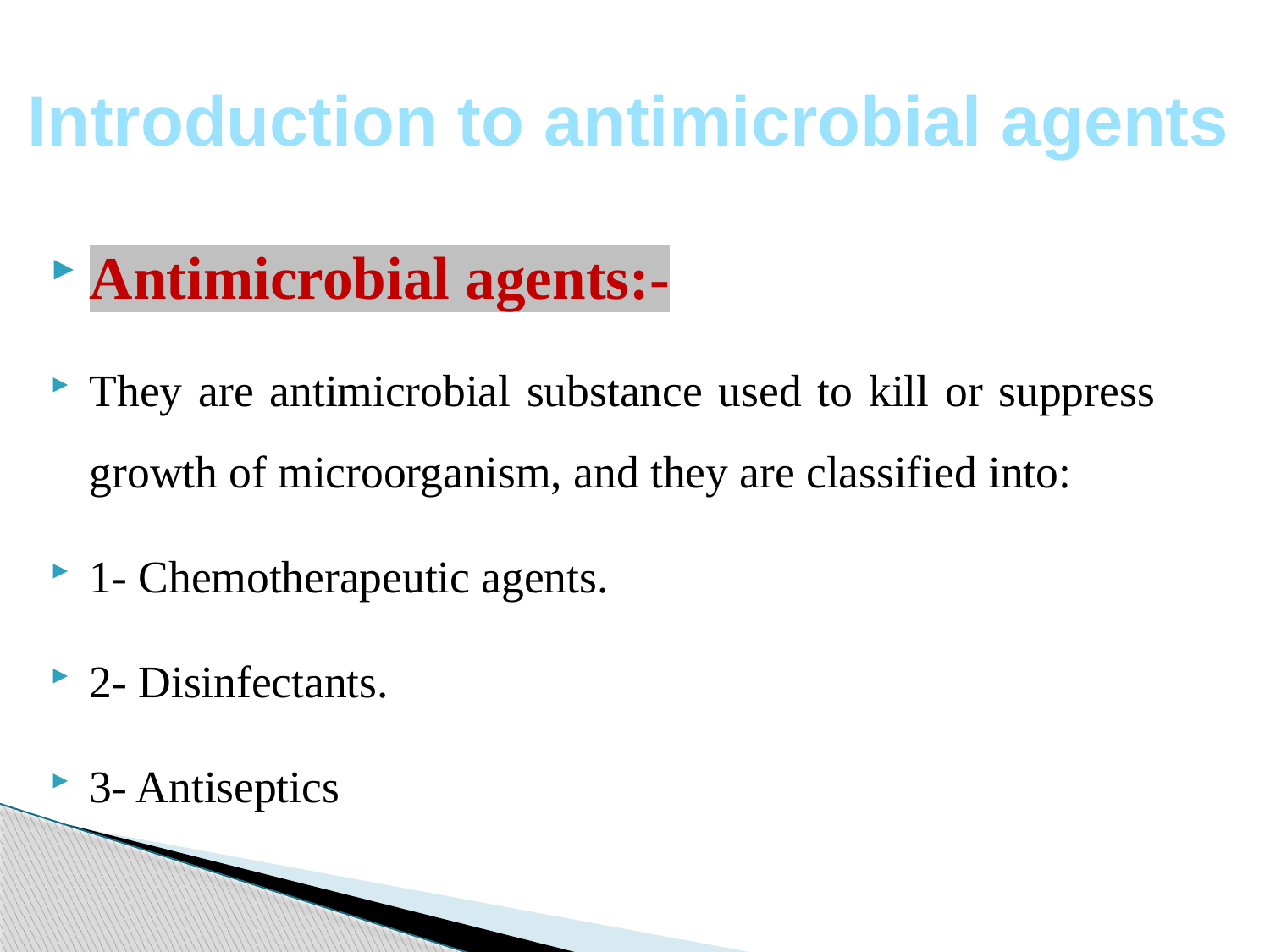

# Introduction to antimicrobial agents
Antimicrobial agents:-
They are antimicrobial substance used to kill or suppress growth of microorganism, and they are classified into:
1- Chemotherapeutic agents.
2- Disinfectants.
3- Antiseptics